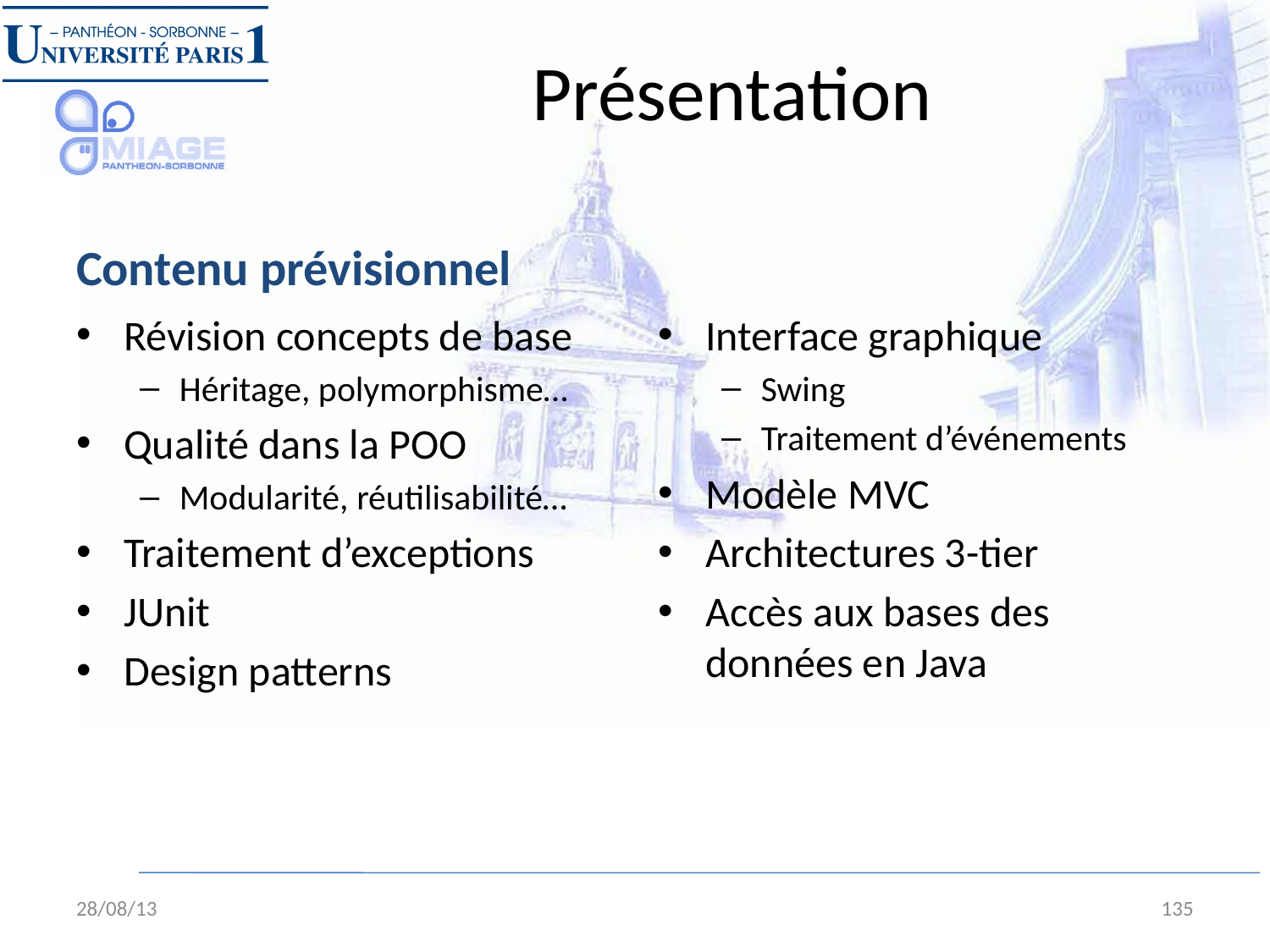

# Présentation
Contenu prévisionnel

Révision concepts de base
Héritage, polymorphisme…
Qualité dans la POO
Modularité, réutilisabilité…
Traitement d’exceptions
JUnit
Design patterns

Interface graphique
Swing
Traitement d’événements
Modèle MVC
Architectures 3-tier
Accès aux bases des données en Java
28/08/13
135